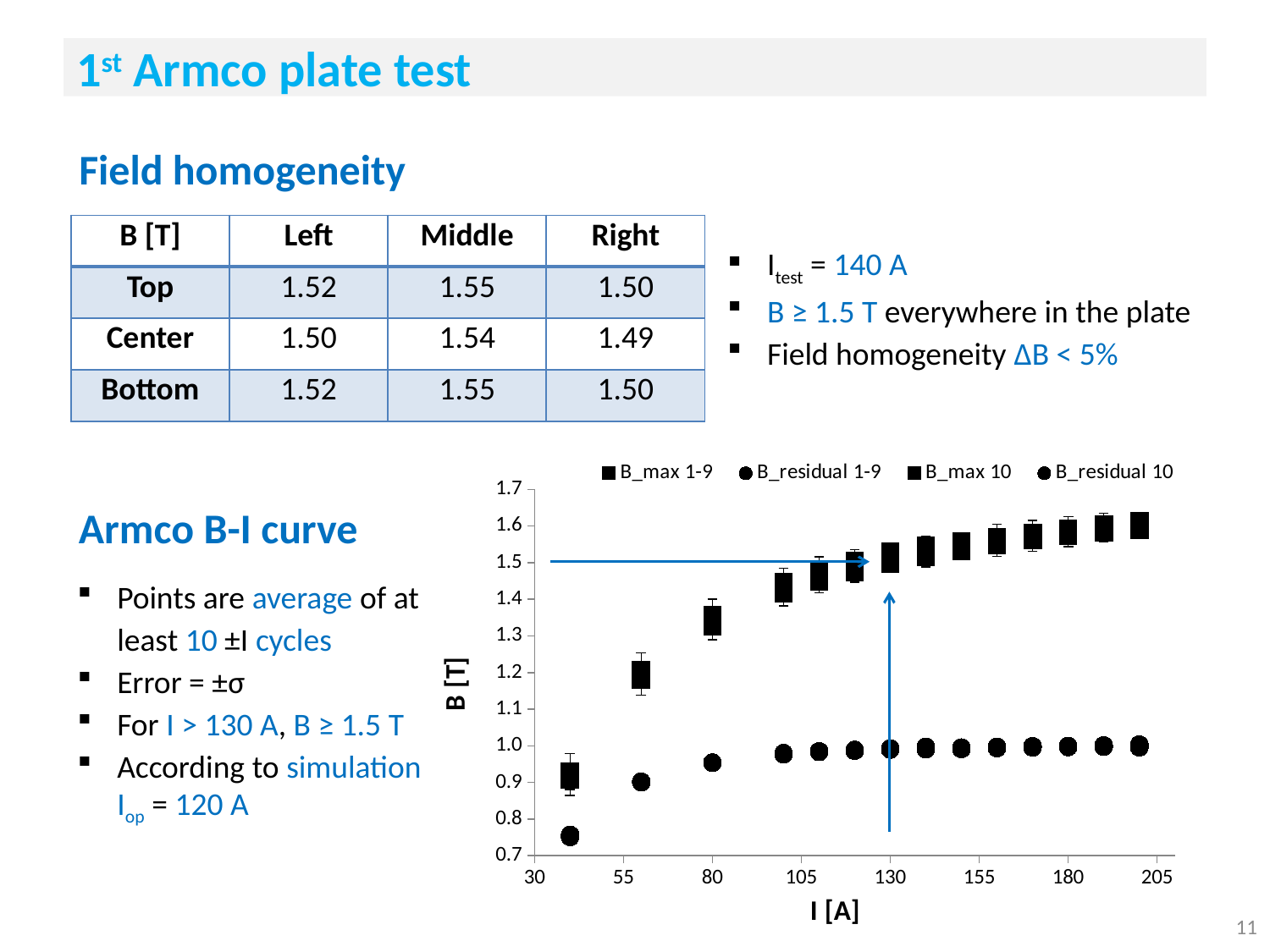

# 1st Armco plate test
Field homogeneity
| B [T] | Left | Middle | Right |
| --- | --- | --- | --- |
| Top | 1.52 | 1.55 | 1.50 |
| Center | 1.50 | 1.54 | 1.49 |
| Bottom | 1.52 | 1.55 | 1.50 |
Itest = 140 A
B ≥ 1.5 T everywhere in the plate
Field homogeneity ΔB < 5%

### Chart

| Category |  |  |  |  |
|---|---|---|---|---|
Armco B-I curve
Points are average of at least 10 ±I cycles
Error = ±σ
For I > 130 A, B ≥ 1.5 T
According to simulation Iop = 120 A
11